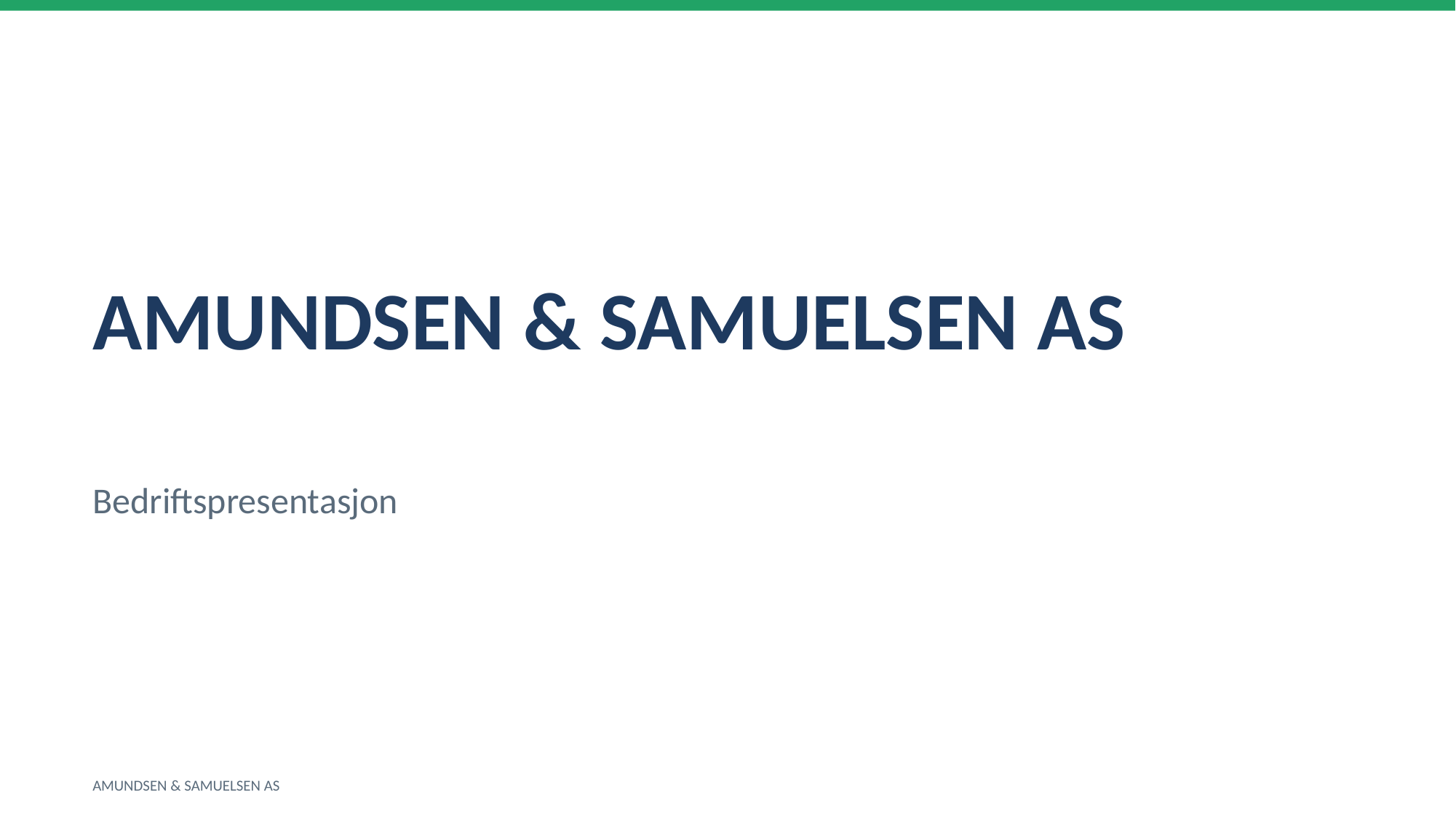

AMUNDSEN & SAMUELSEN AS
Bedriftspresentasjon
AMUNDSEN & SAMUELSEN AS